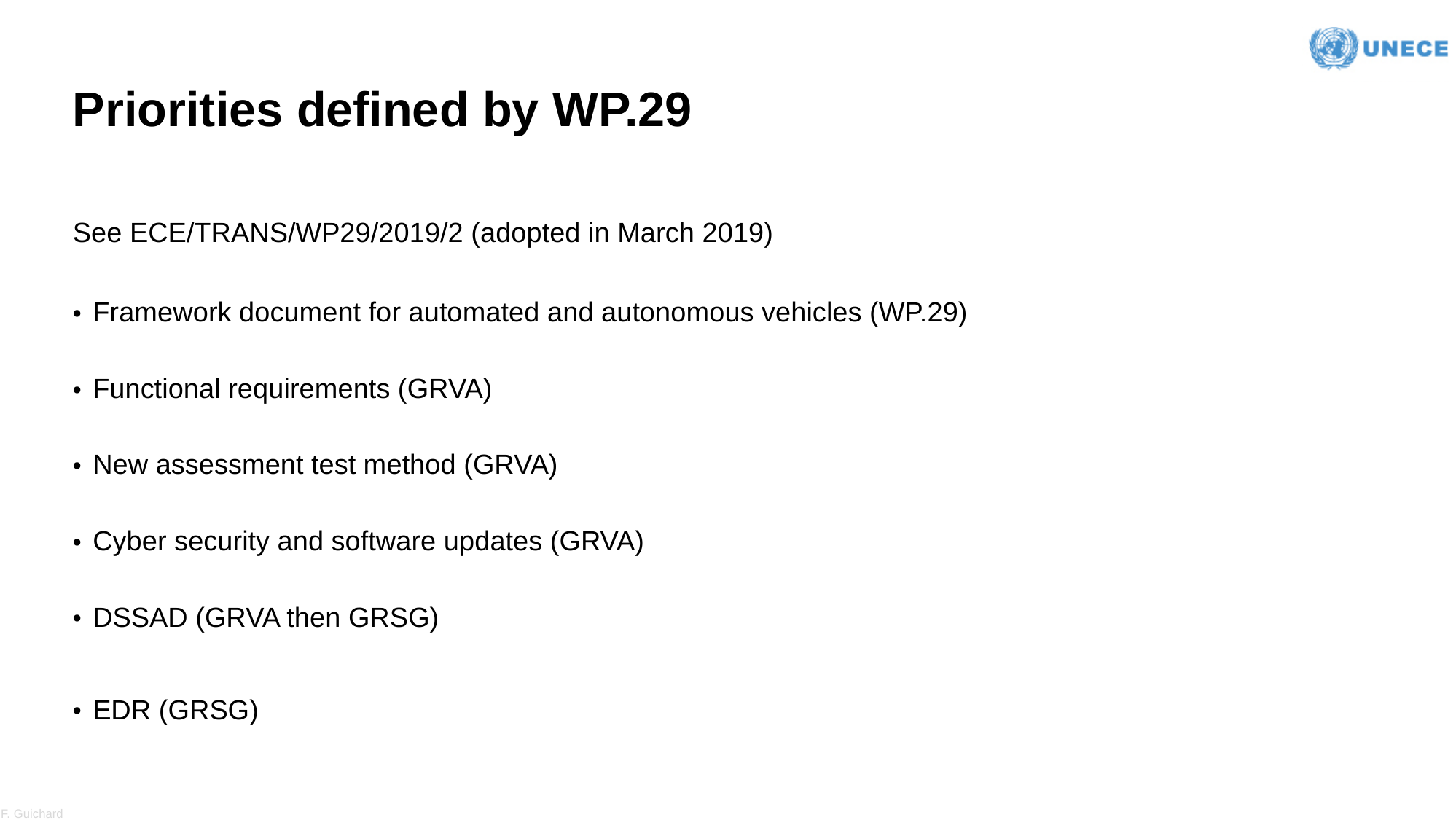

# Priorities defined by WP.29
See ECE/TRANS/WP29/2019/2 (adopted in March 2019)
Framework document for automated and autonomous vehicles (WP.29)
Functional requirements (GRVA)
New assessment test method (GRVA)
Cyber security and software updates (GRVA)
DSSAD (GRVA then GRSG)

EDR (GRSG)